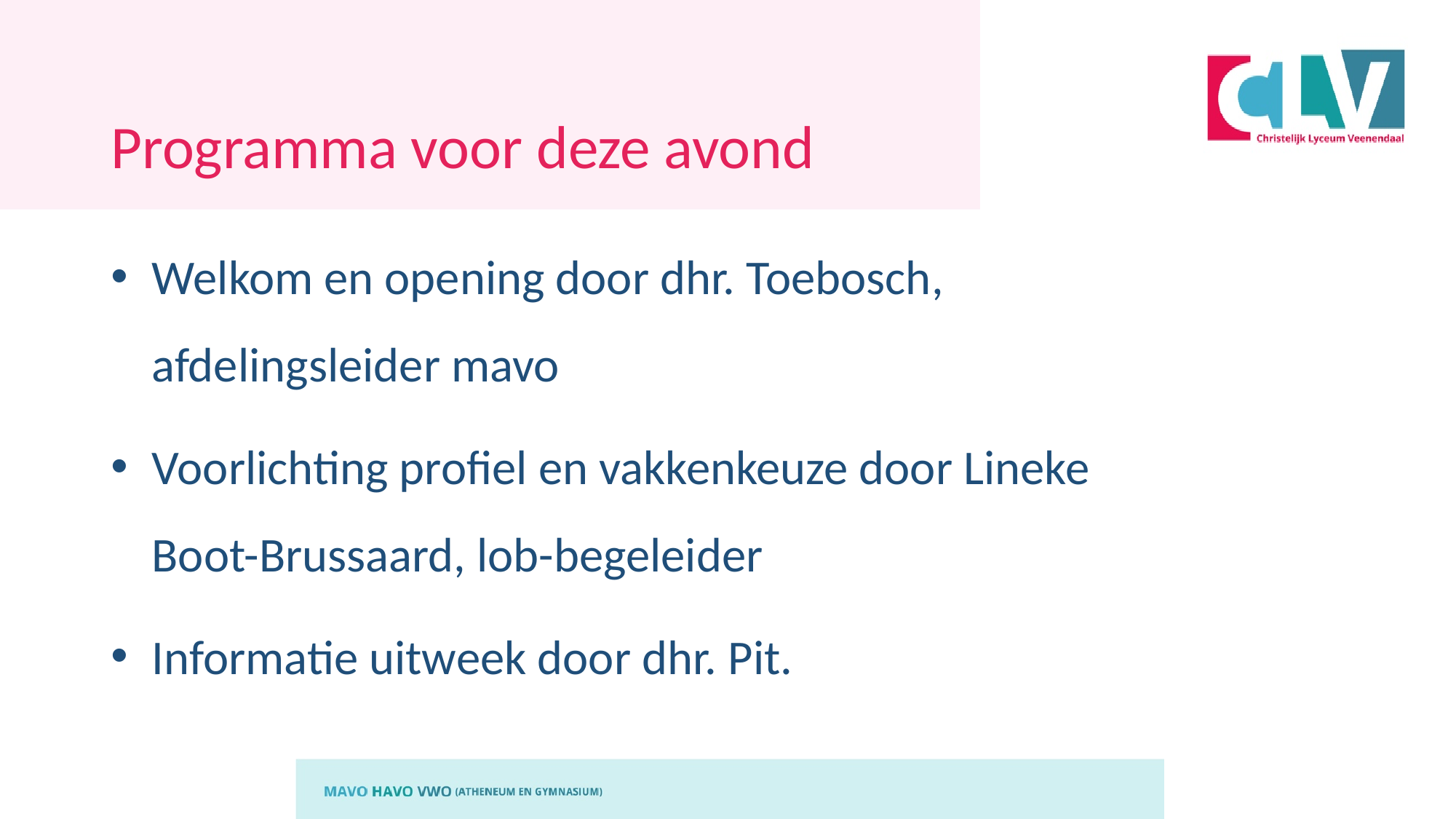

# Programma voor deze avond
Welkom en opening door dhr. Toebosch, afdelingsleider mavo
Voorlichting profiel en vakkenkeuze door Lineke Boot-Brussaard, lob-begeleider
Informatie uitweek door dhr. Pit.